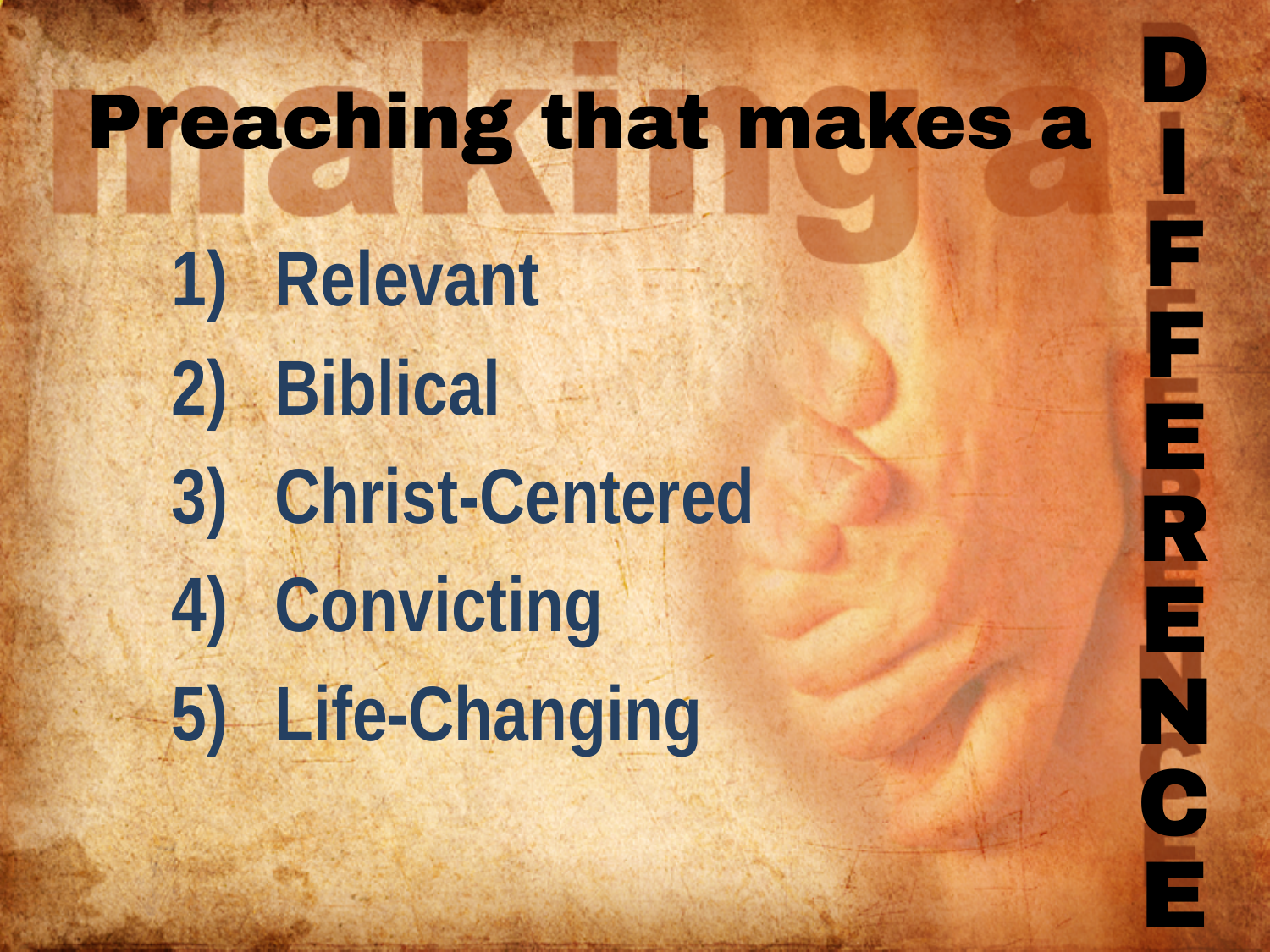

D
I
F
F
E
R
E
N
C
E

# Preaching that makes a
Relevant
Biblical
Christ-Centered
Convicting
Life-Changing